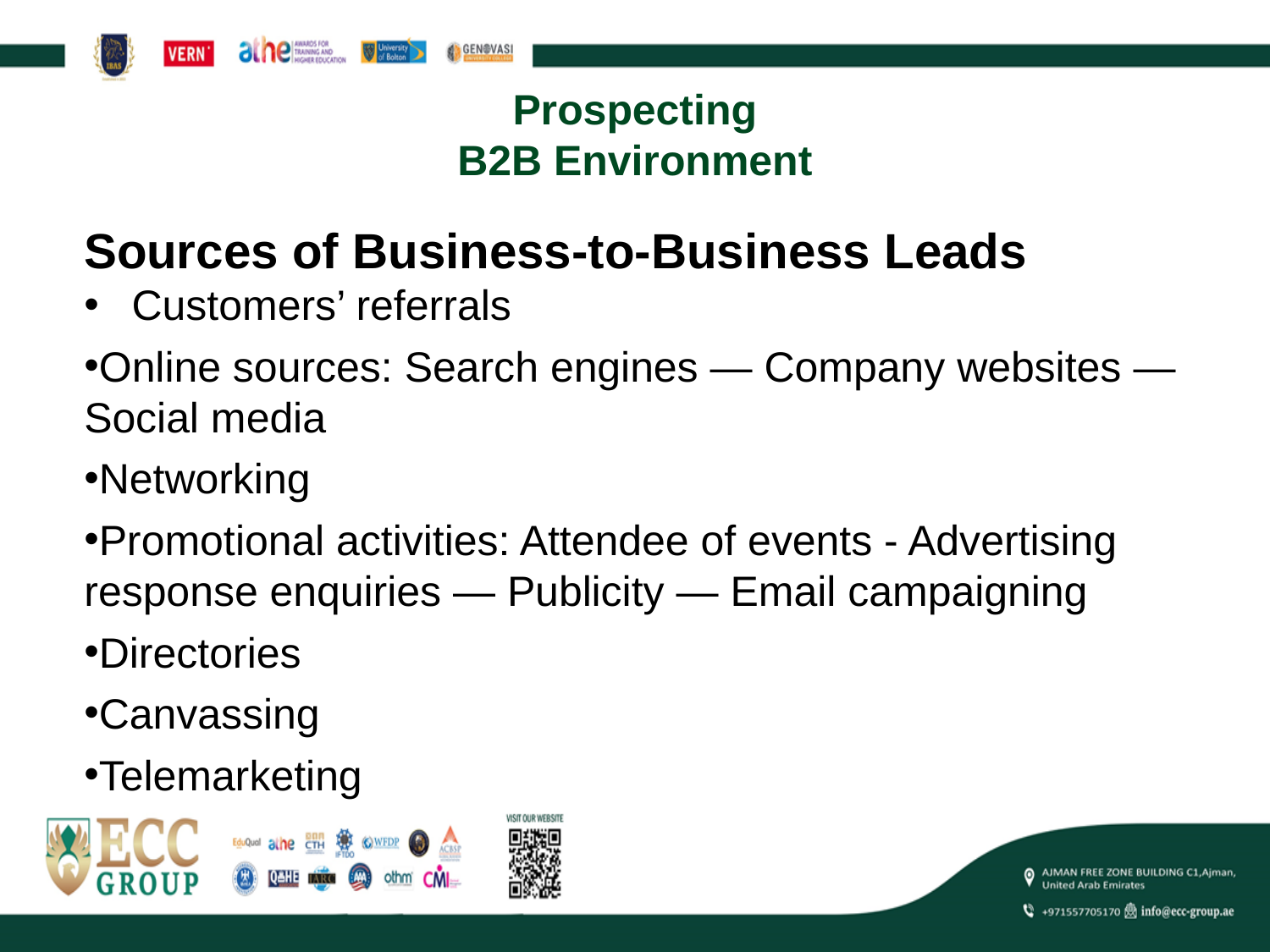

# Prospecting B2B Environment
Sources of Business-to-Business Leads
Customers’ referrals
Online sources: Search engines — Company websites — Social media
Networking
Promotional activities: Attendee of events - Advertising response enquiries — Publicity — Email campaigning
Directories
Canvassing
Telemarketing